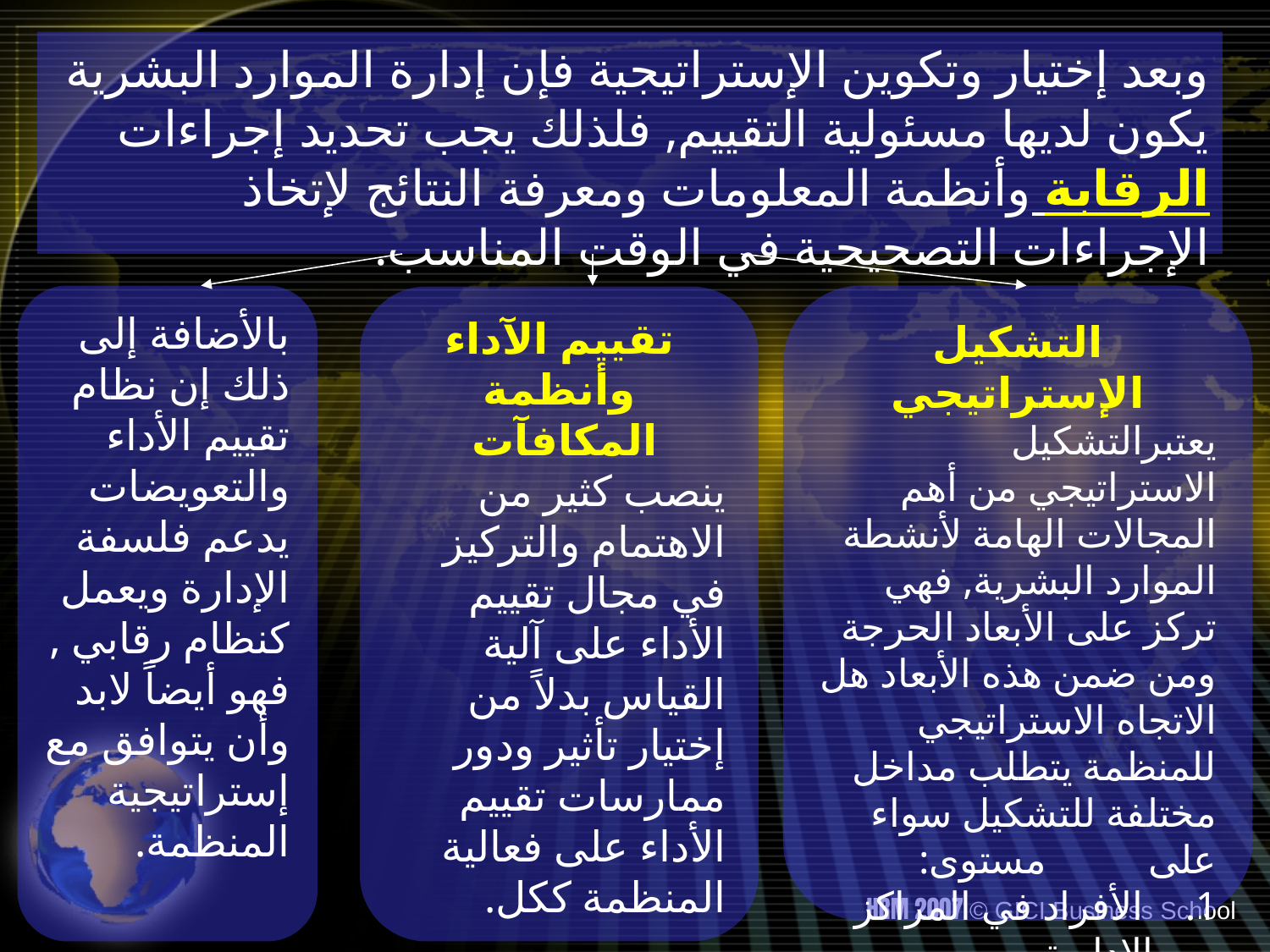

وبعد إختيار وتكوين الإستراتيجية فإن إدارة الموارد البشرية يكون لديها مسئولية التقييم, فلذلك يجب تحديد إجراءات الرقابة وأنظمة المعلومات ومعرفة النتائج لإتخاذ الإجراءات التصحيحية في الوقت المناسب.

بالأضافة إلى ذلك إن نظام تقييم الأداء والتعويضات يدعم فلسفة الإدارة ويعمل كنظام رقابي , فهو أيضاً لابد وأن يتوافق مع إستراتيجية المنظمة.
التشكيل الإستراتيجي
يعتبرالتشكيل الاستراتيجي من أهم المجالات الهامة لأنشطة الموارد البشرية, فهي تركز على الأبعاد الحرجة ومن ضمن هذه الأبعاد هل الاتجاه الاستراتيجي للمنظمة يتطلب مداخل مختلفة للتشكيل سواء على          مستوى:
 الأفراد في المراكز الإدارية
أو على العاملين بمجال الإنتاج.
تقييم الآداء وأنظمة المكافآت
ينصب كثير من الاهتمام والتركيز في مجال تقييم الأداء على آلية القياس بدلاً من إختيار تأثير ودور ممارسات تقييم الأداء على فعالية المنظمة ككل.